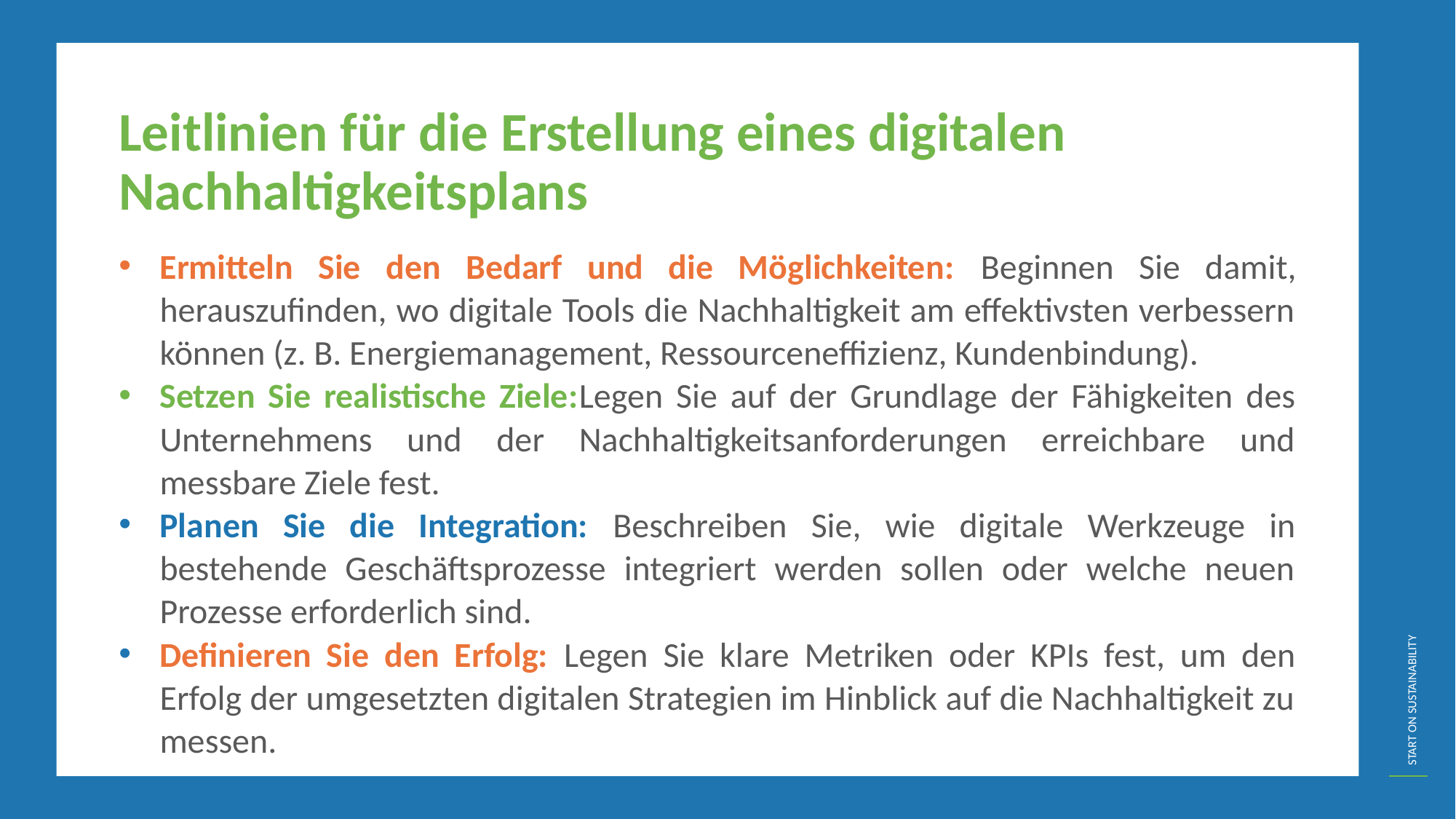

Leitlinien für die Erstellung eines digitalen Nachhaltigkeitsplans
Ermitteln Sie den Bedarf und die Möglichkeiten: Beginnen Sie damit, herauszufinden, wo digitale Tools die Nachhaltigkeit am effektivsten verbessern können (z. B. Energiemanagement, Ressourceneffizienz, Kundenbindung).
Setzen Sie realistische Ziele:Legen Sie auf der Grundlage der Fähigkeiten des Unternehmens und der Nachhaltigkeitsanforderungen erreichbare und messbare Ziele fest.
Planen Sie die Integration: Beschreiben Sie, wie digitale Werkzeuge in bestehende Geschäftsprozesse integriert werden sollen oder welche neuen Prozesse erforderlich sind.
Definieren Sie den Erfolg: Legen Sie klare Metriken oder KPIs fest, um den Erfolg der umgesetzten digitalen Strategien im Hinblick auf die Nachhaltigkeit zu messen.